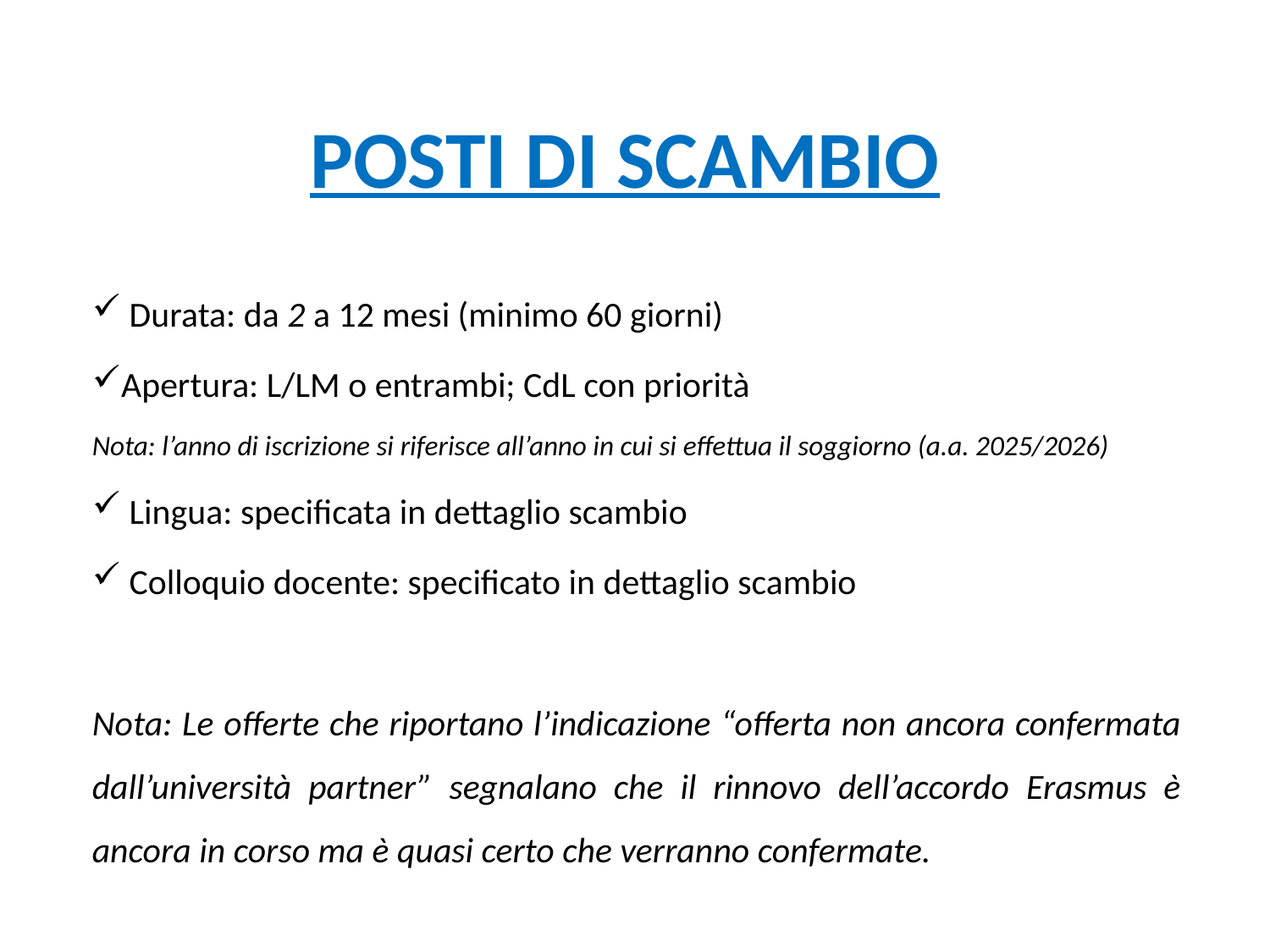

# POSTI DI SCAMBIO
 Durata: da 2 a 12 mesi (minimo 60 giorni)
Apertura: L/LM o entrambi; CdL con priorità
Nota: l’anno di iscrizione si riferisce all’anno in cui si effettua il soggiorno (a.a. 2025/2026)
 Lingua: specificata in dettaglio scambio
 Colloquio docente: specificato in dettaglio scambio

Nota: Le offerte che riportano l’indicazione “offerta non ancora confermata dall’università partner” segnalano che il rinnovo dell’accordo Erasmus è ancora in corso ma è quasi certo che verranno confermate.